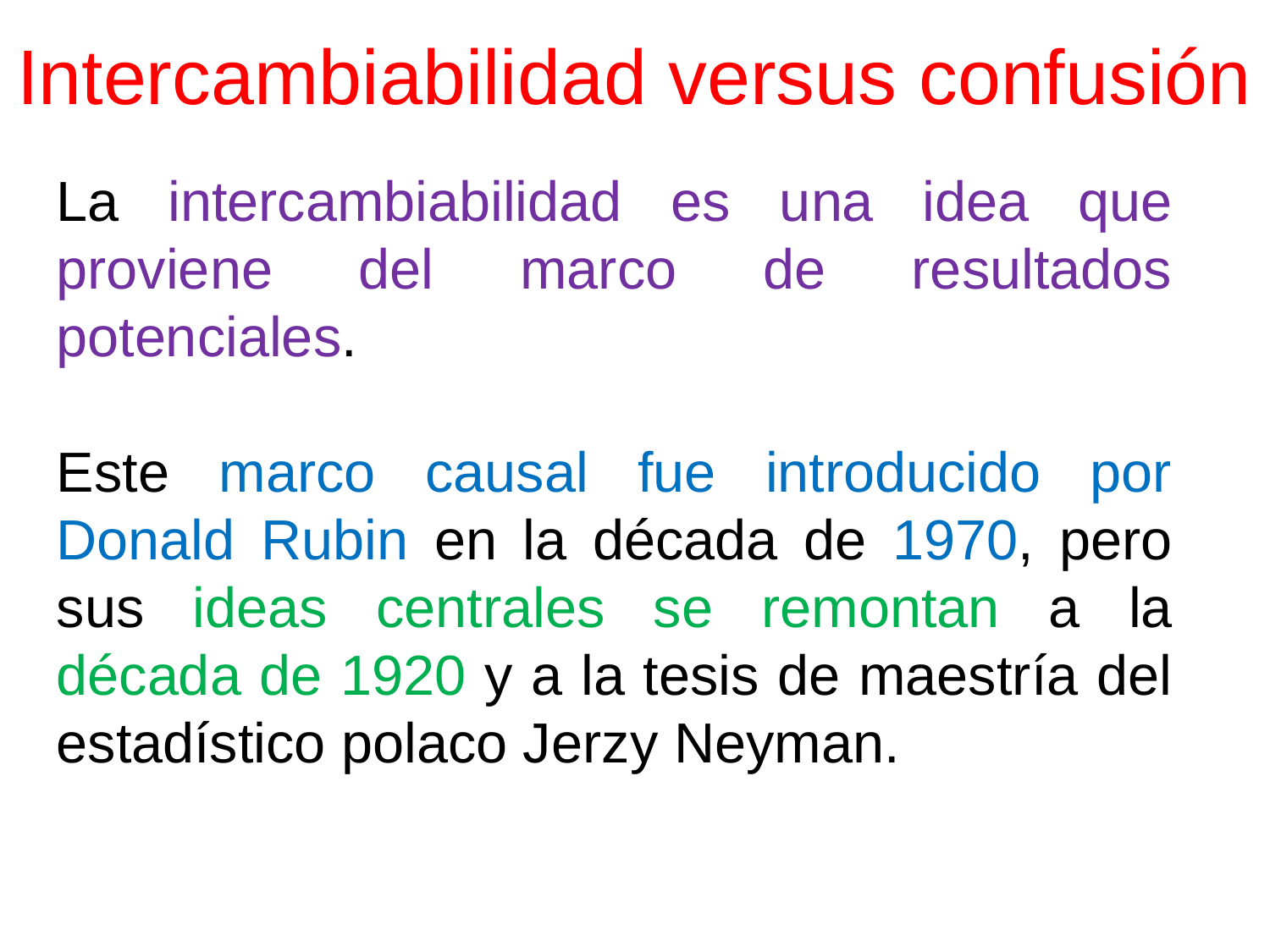

# Intercambiabilidad versus confusión
La intercambiabilidad es una idea que proviene del marco de resultados potenciales.

Este marco causal fue introducido por Donald Rubin en la década de 1970, pero sus ideas centrales se remontan a la década de 1920 y a la tesis de maestría del estadístico polaco Jerzy Neyman.